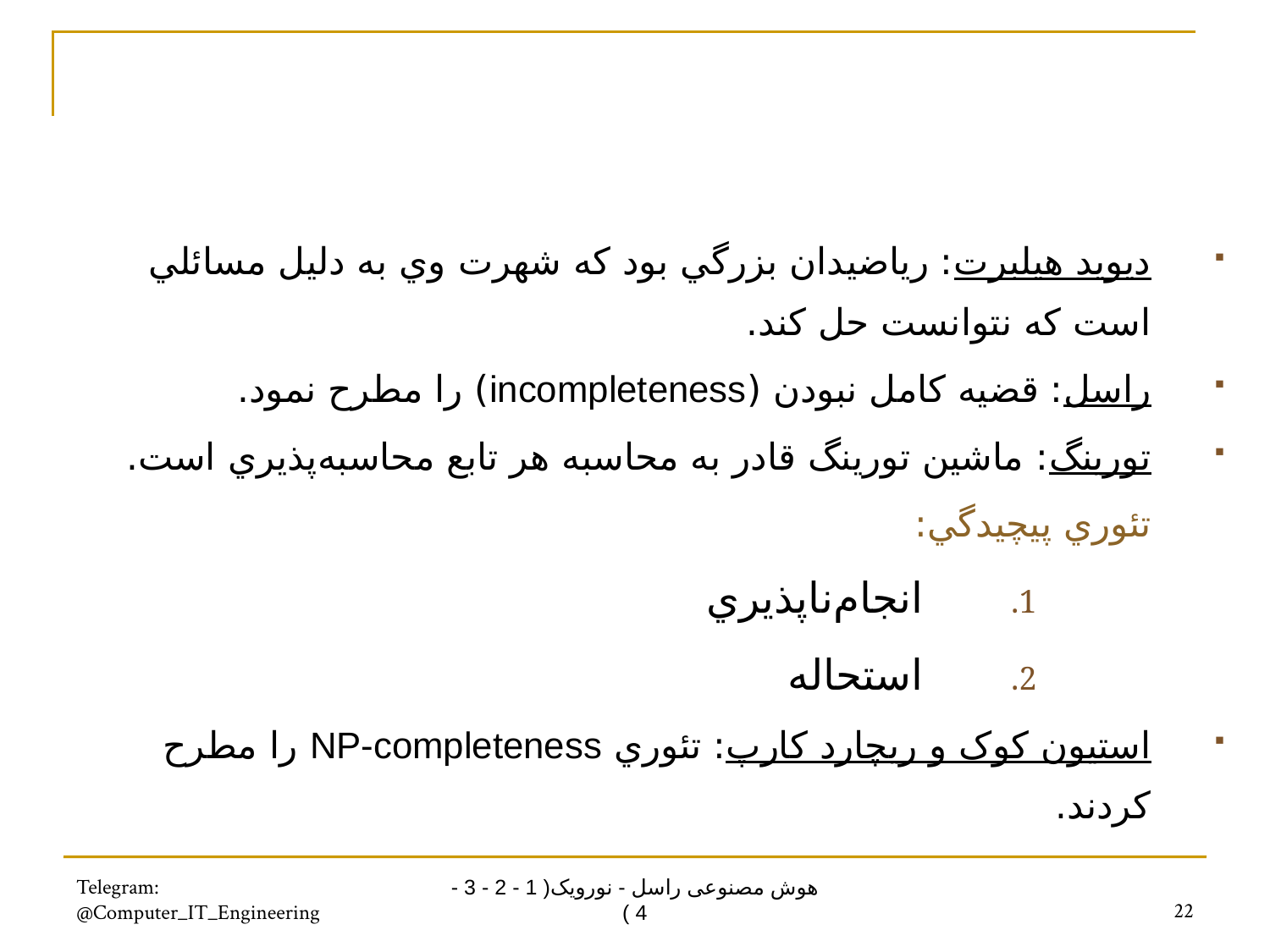

ديويد هيلبرت: رياضيدان بزرگي بود که شهرت وي به دليل مسائلي است که نتوانست حل کند.
راسل: قضيه کامل نبودن (incompleteness) را مطرح نمود.
تورينگ: ماشين تورينگ قادر به محاسبه هر تابع محاسبه‌پذيري است.
		تئوري پيچيدگي:
انجام‌ناپذيري
استحاله
استيون کوک و ريچارد کارپ: تئوري NP-completeness را مطرح کردند.
Telegram: @Computer_IT_Engineering
22
هوش مصنوعی راسل - نورویک( 1 - 2 - 3 - 4 )